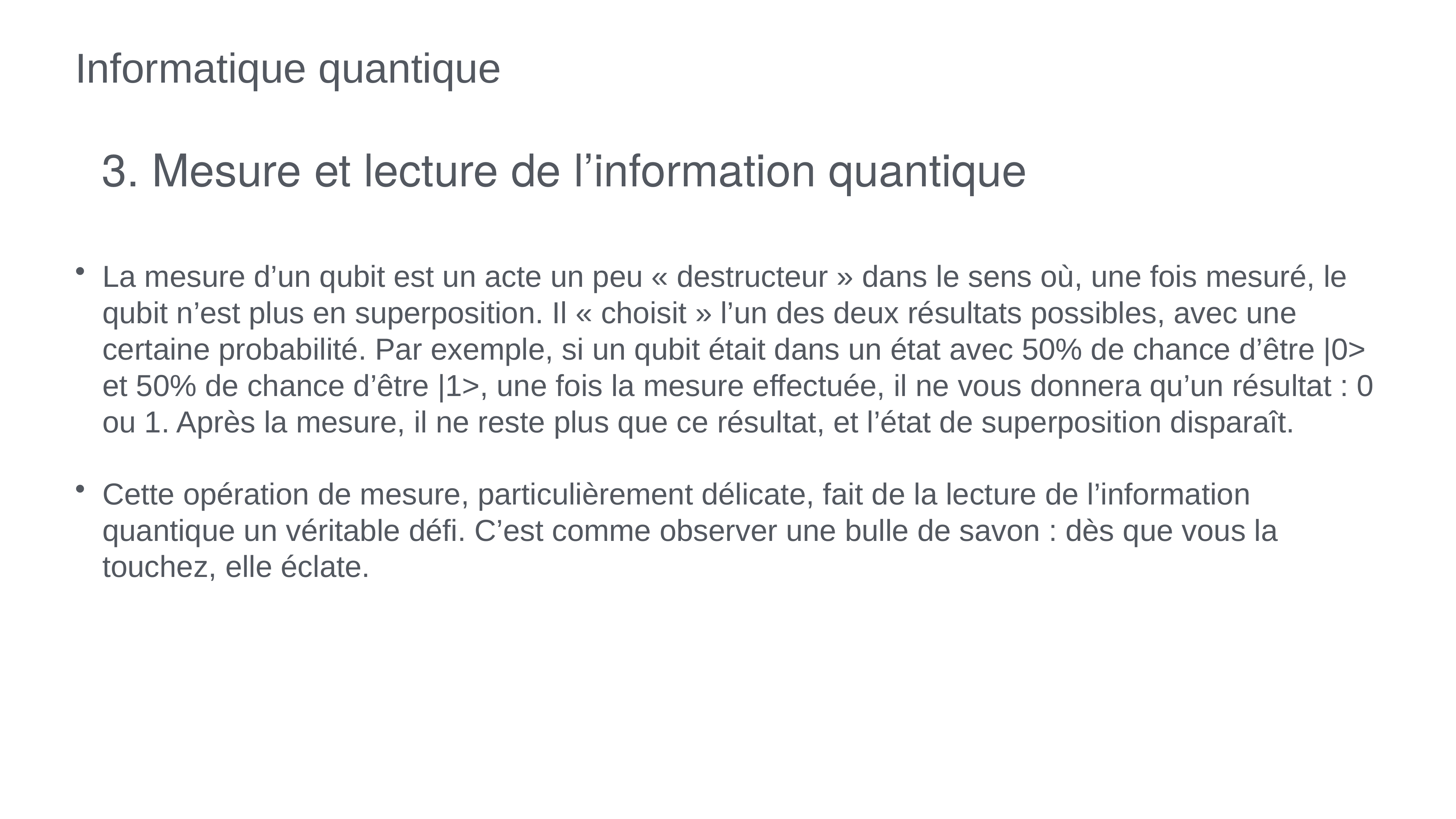

# Informatique quantique
3. Mesure et lecture de l’information quantique
La mesure d’un qubit est un acte un peu « destructeur » dans le sens où, une fois mesuré, le qubit n’est plus en superposition. Il « choisit » l’un des deux résultats possibles, avec une certaine probabilité. Par exemple, si un qubit était dans un état avec 50% de chance d’être |0> et 50% de chance d’être |1>, une fois la mesure effectuée, il ne vous donnera qu’un résultat : 0 ou 1. Après la mesure, il ne reste plus que ce résultat, et l’état de superposition disparaît.
Cette opération de mesure, particulièrement délicate, fait de la lecture de l’information quantique un véritable défi. C’est comme observer une bulle de savon : dès que vous la touchez, elle éclate.